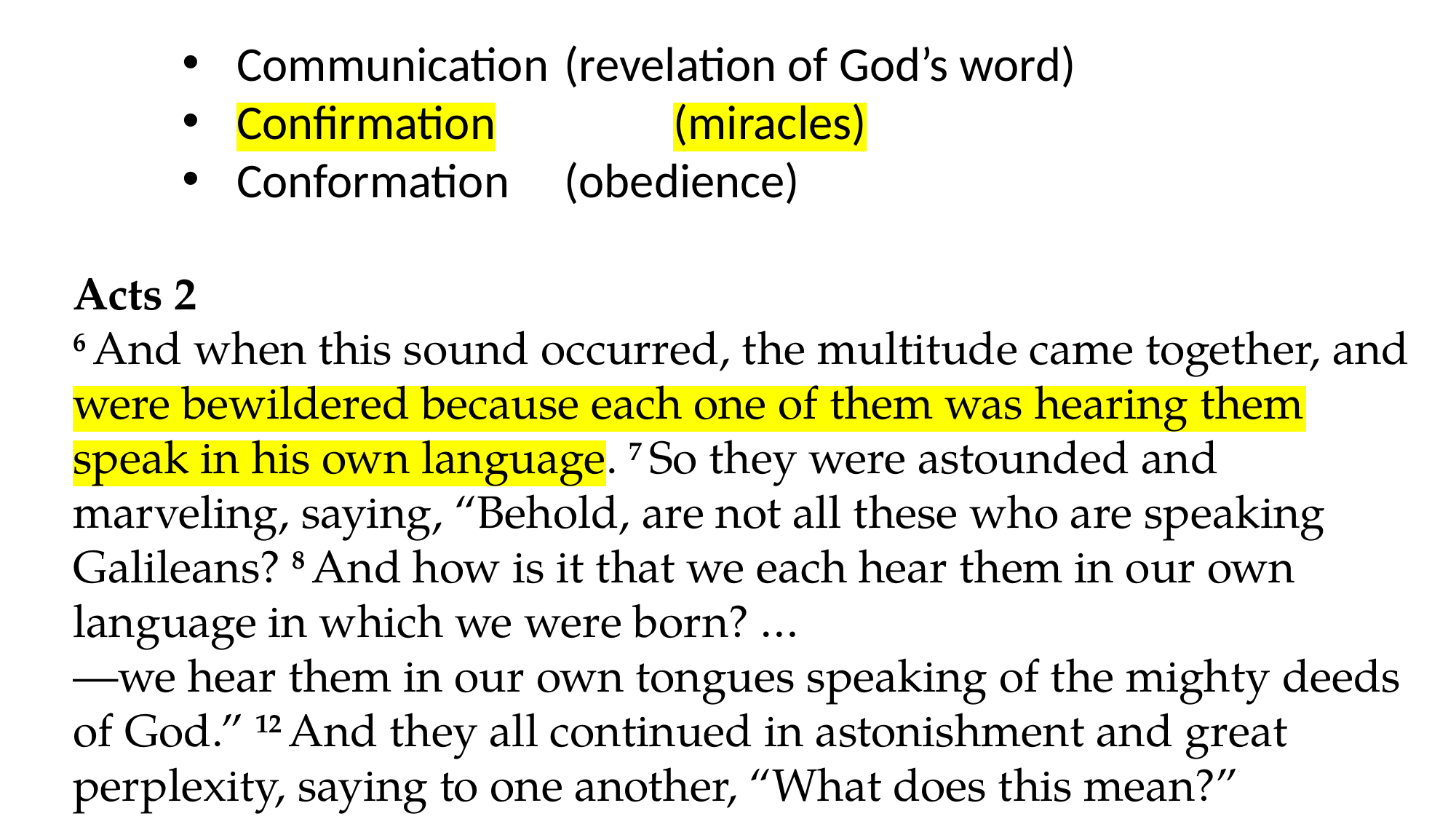

Communication	(revelation of God’s word)
Confirmation		(miracles)
Conformation	(obedience)
Acts 2
6 And when this sound occurred, the multitude came together, and were bewildered because each one of them was hearing them speak in his own language. 7 So they were astounded and marveling, saying, “Behold, are not all these who are speaking Galileans? 8 And how is it that we each hear them in our own language in which we were born? …
—we hear them in our own tongues speaking of the mighty deeds of God.” 12 And they all continued in astonishment and great perplexity, saying to one another, “What does this mean?”